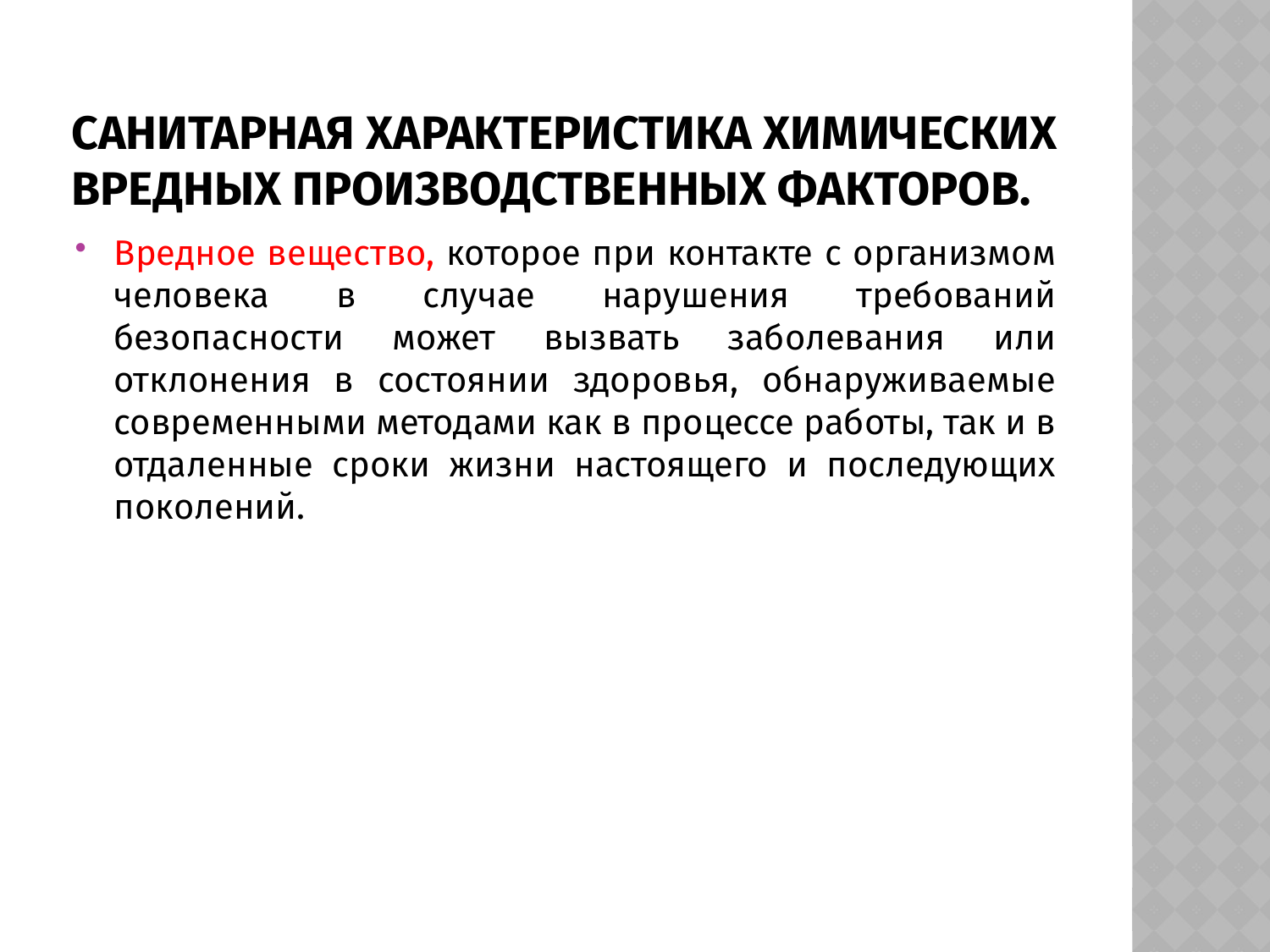

# Санитарная характеристика химических вредных производственных факторов.
Вредное вещество, которое при контакте с организмом человека в случае нарушения требований безопасности может вызвать заболевания или отклонения в состоянии здоровья, обнаруживаемые современными методами как в процессе работы, так и в отдаленные сроки жизни настоящего и последующих поколений.